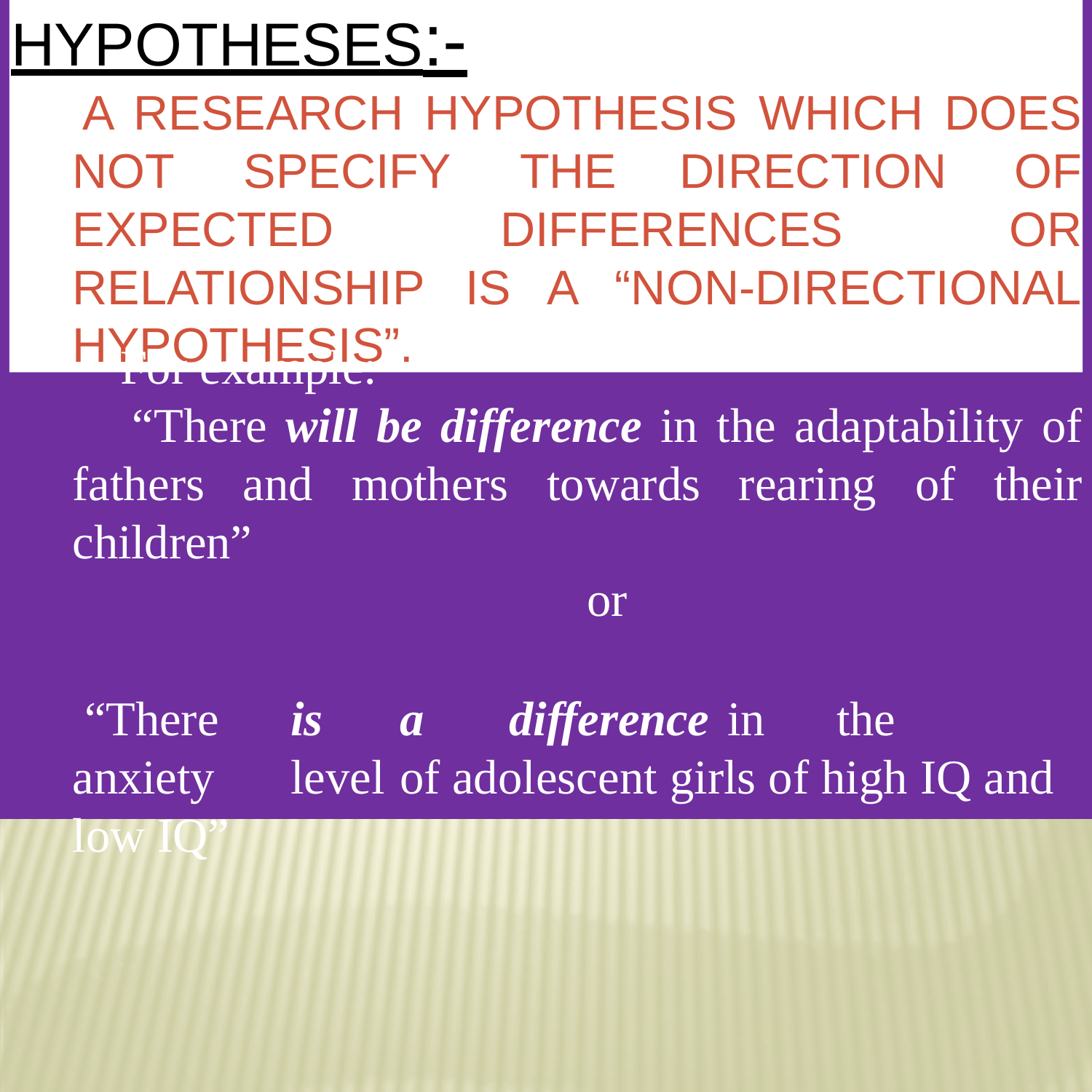

# 2) Non Directional Hypotheses:-
A research hypothesis which does not specify the direction of expected differences or relationship is a “Non-directional Hypothesis”.
For example:
“There will be difference in the adaptability of fathers  and  mothers  towards  rearing  of  their children”
or

“There	is	a	difference	in	the	anxiety	level	of adolescent girls of high IQ and low IQ”